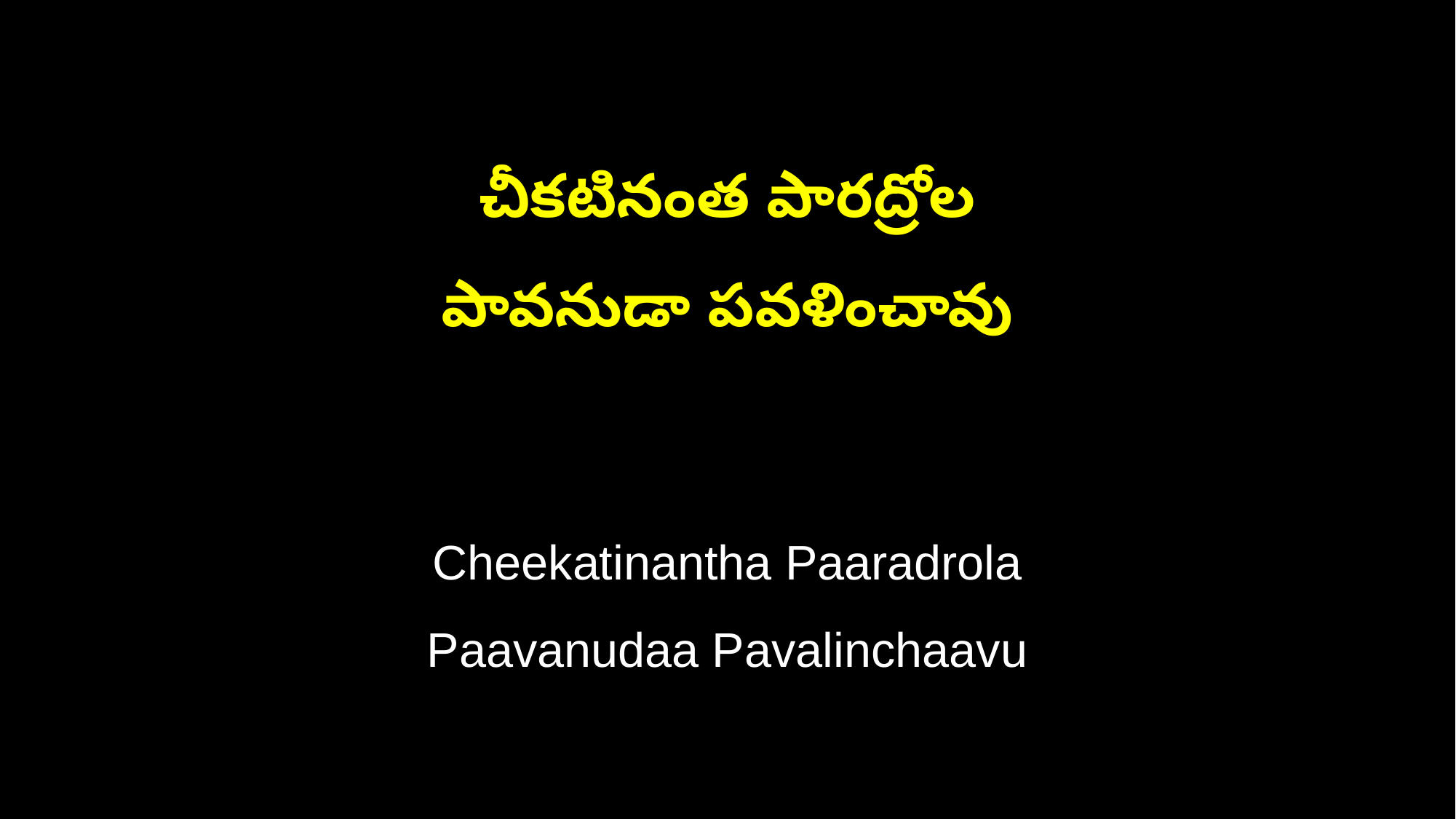

చీకటినంత పారద్రోల
పావనుడా పవళించావు
Cheekatinantha Paaradrola
Paavanudaa Pavalinchaavu